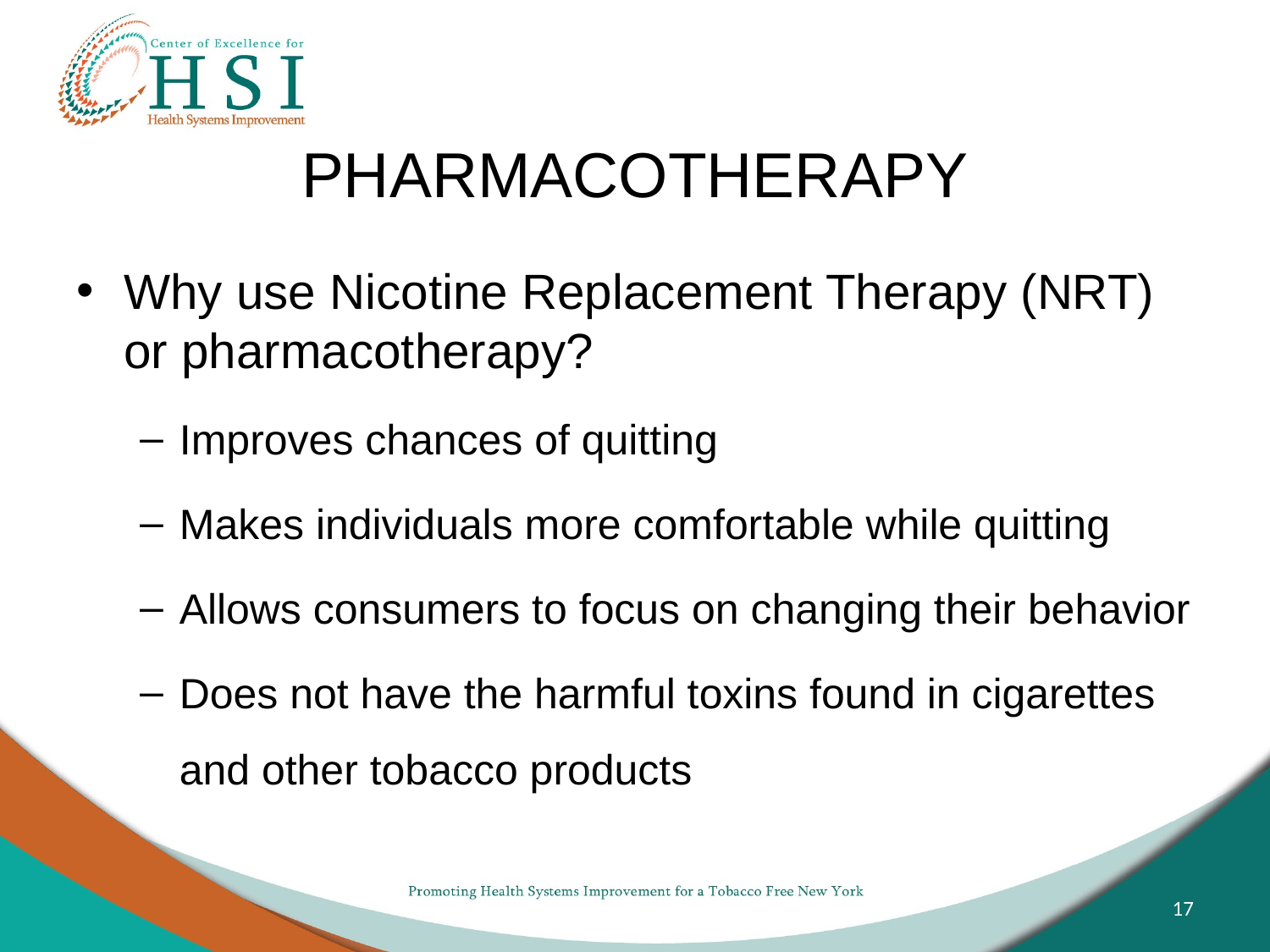

# PHARMACOTHERAPY
Why use Nicotine Replacement Therapy (NRT) or pharmacotherapy?
Improves chances of quitting
Makes individuals more comfortable while quitting
Allows consumers to focus on changing their behavior
Does not have the harmful toxins found in cigarettes and other tobacco products

17